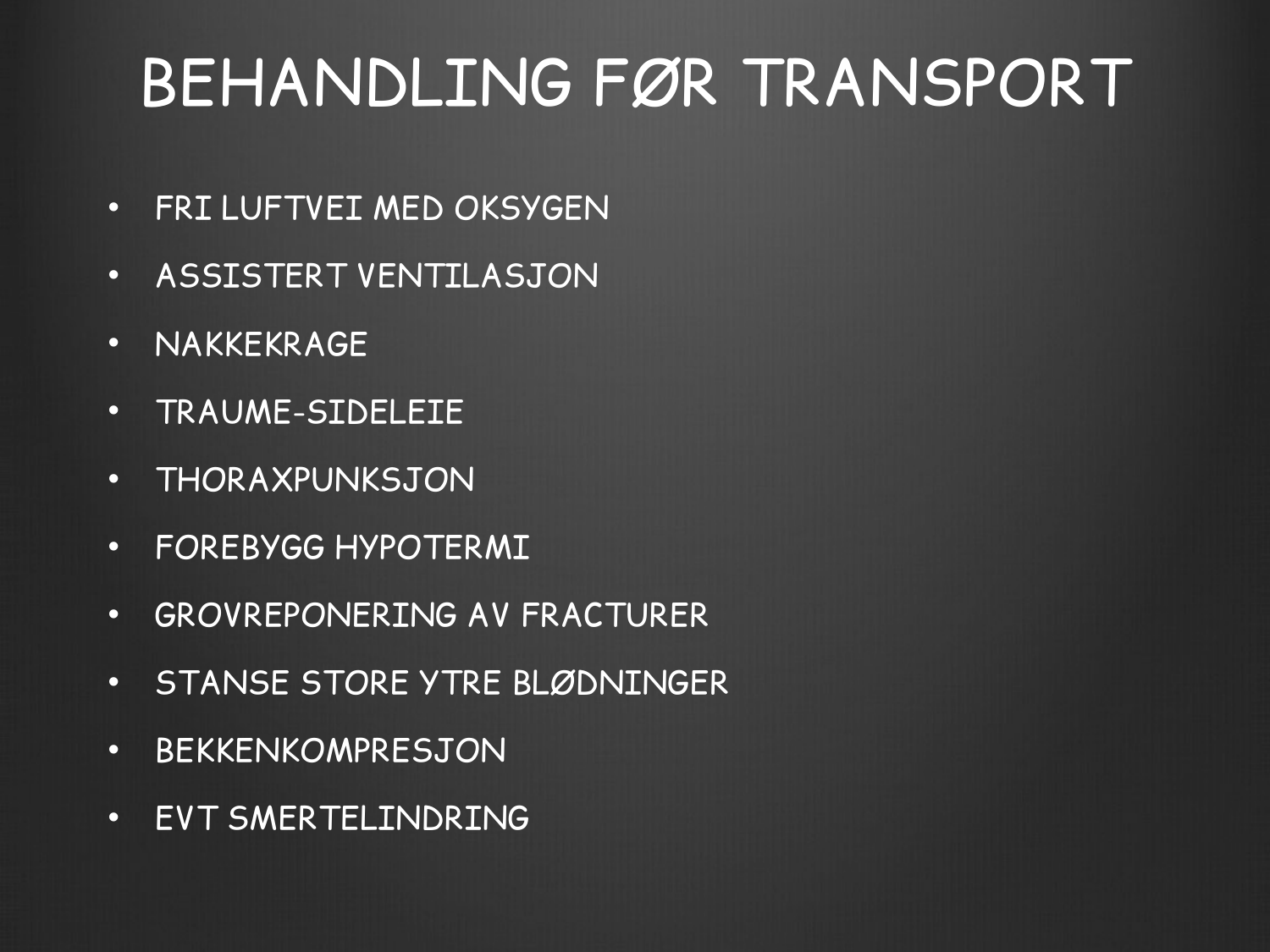

# BEHANDLING FØR TRANSPORT
FRI LUFTVEI MED OKSYGEN
ASSISTERT VENTILASJON
NAKKEKRAGE
TRAUME-SIDELEIE
THORAXPUNKSJON
FOREBYGG HYPOTERMI
GROVREPONERING AV FRACTURER
STANSE STORE YTRE BLØDNINGER
BEKKENKOMPRESJON
EVT SMERTELINDRING